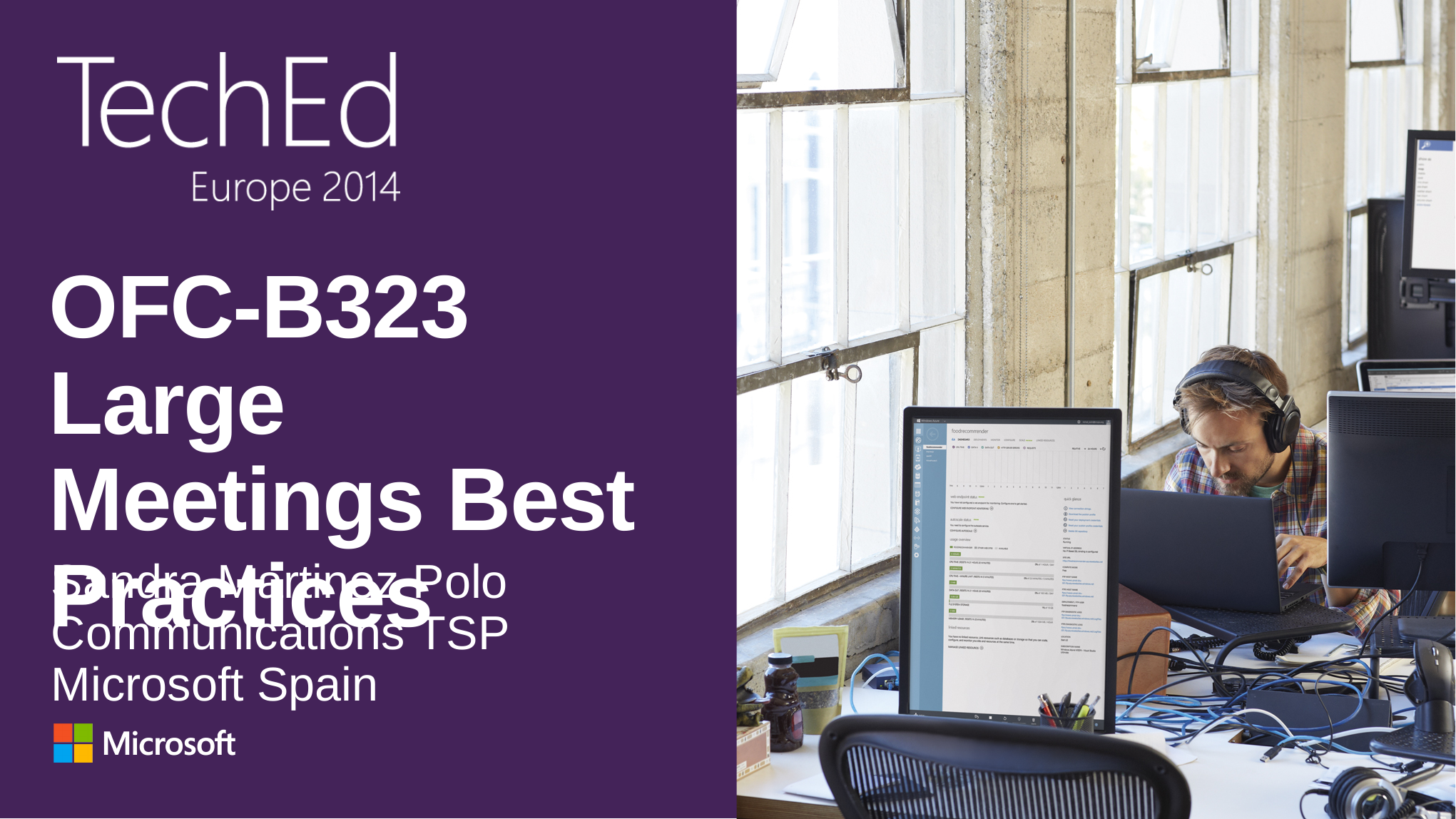

# OFC-B323 Large Meetings Best Practices
Sandra Martinez Polo
Communications TSP
Microsoft Spain